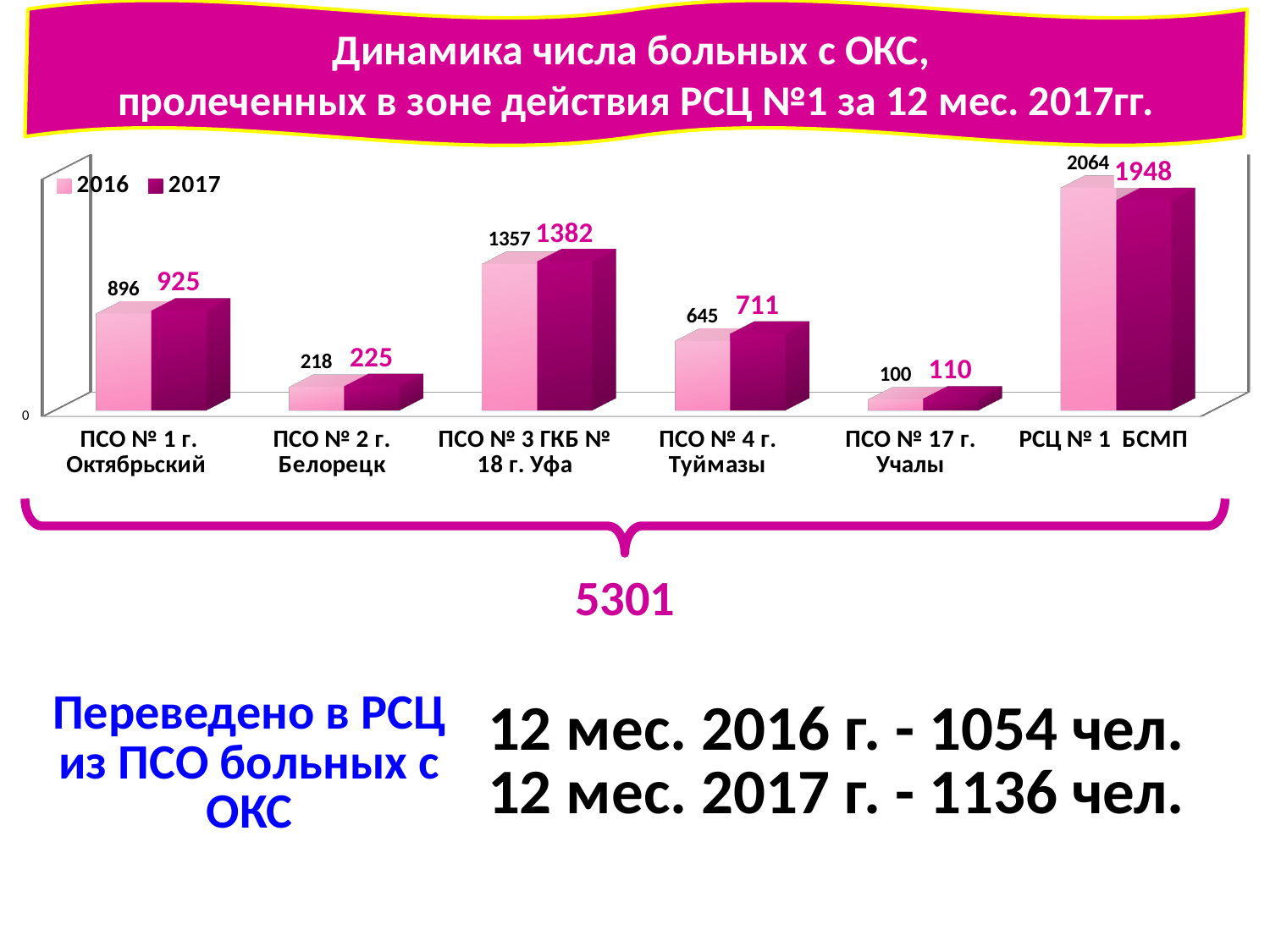

Динамика числа больных с ОКС,
пролеченных в зоне действия РСЦ №1 за 12 мес. 2017гг.

[unsupported chart]

5301
| Переведено в РСЦ из ПСО больных с ОКС | 12 мес. 2016 г. - 1054 чел. 12 мес. 2017 г. - 1136 чел. |
| --- | --- |